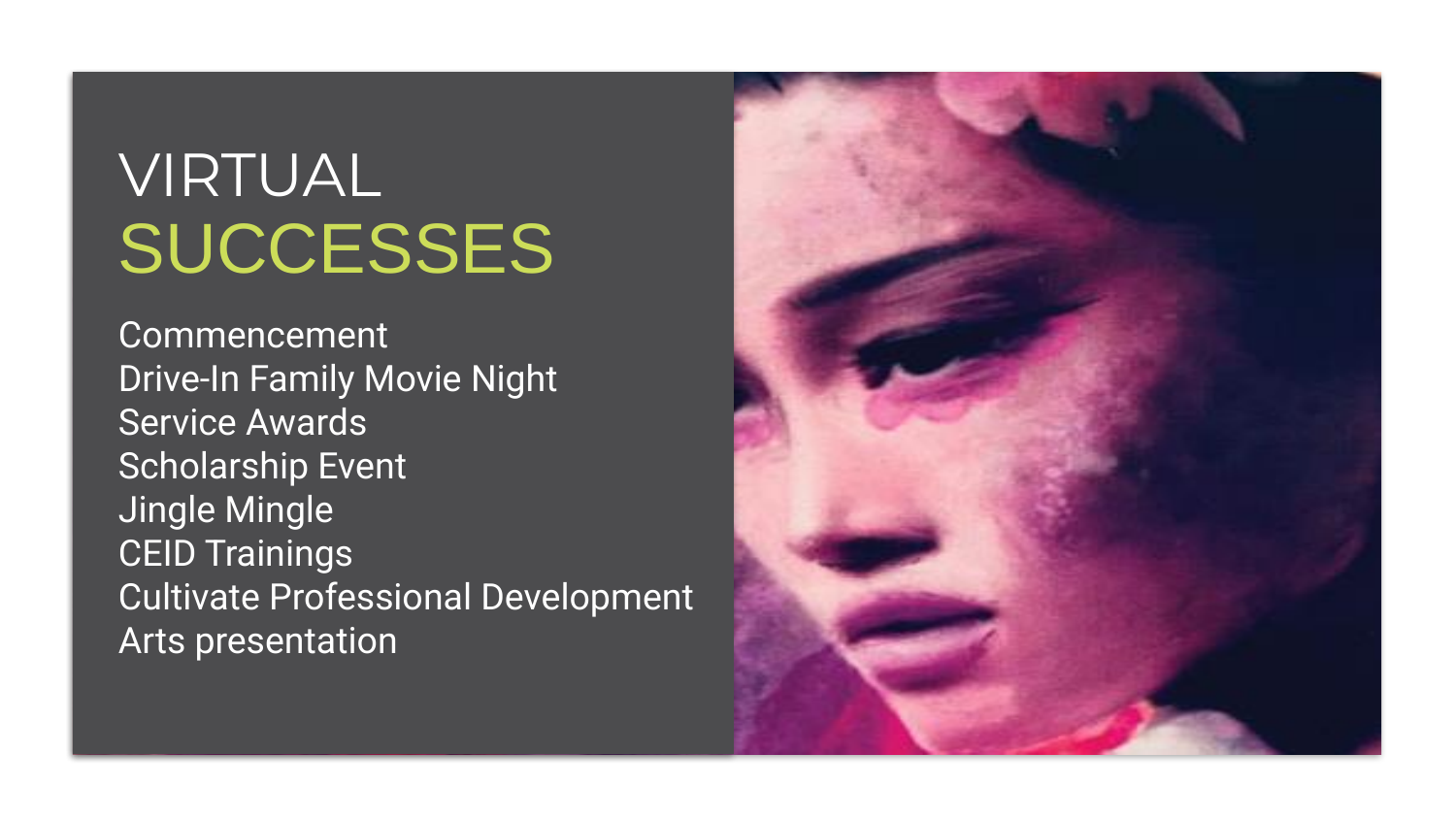

VIRTUAL
SUCCESSES
Commencement
Drive-In Family Movie Night
Service Awards
Scholarship Event
Jingle Mingle
CEID Trainings
Cultivate Professional Development
Arts presentation